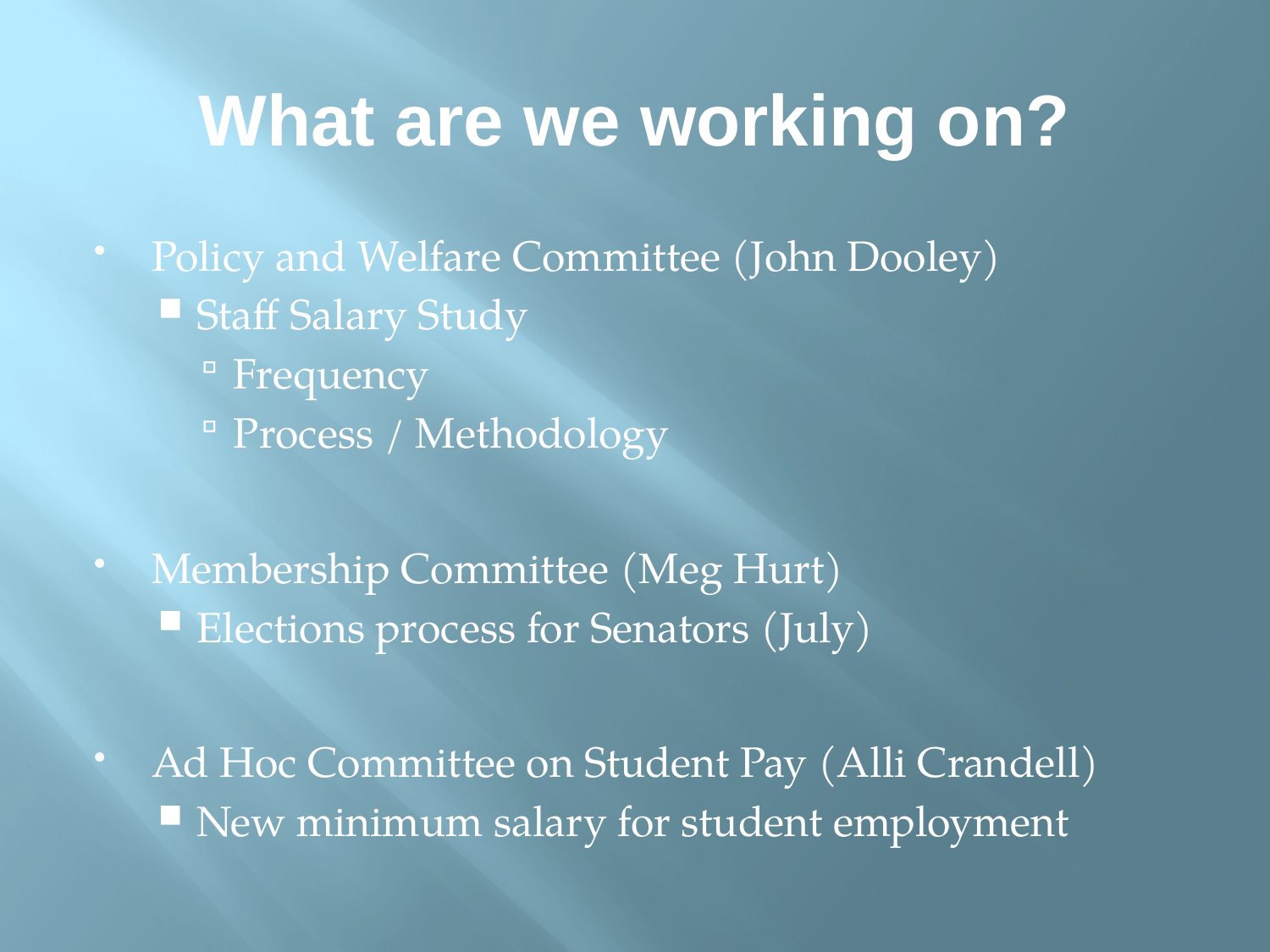

# What are we working on?
Policy and Welfare Committee (John Dooley)
Staff Salary Study
Frequency
Process / Methodology

Membership Committee (Meg Hurt)
Elections process for Senators (July)

Ad Hoc Committee on Student Pay (Alli Crandell)
New minimum salary for student employment